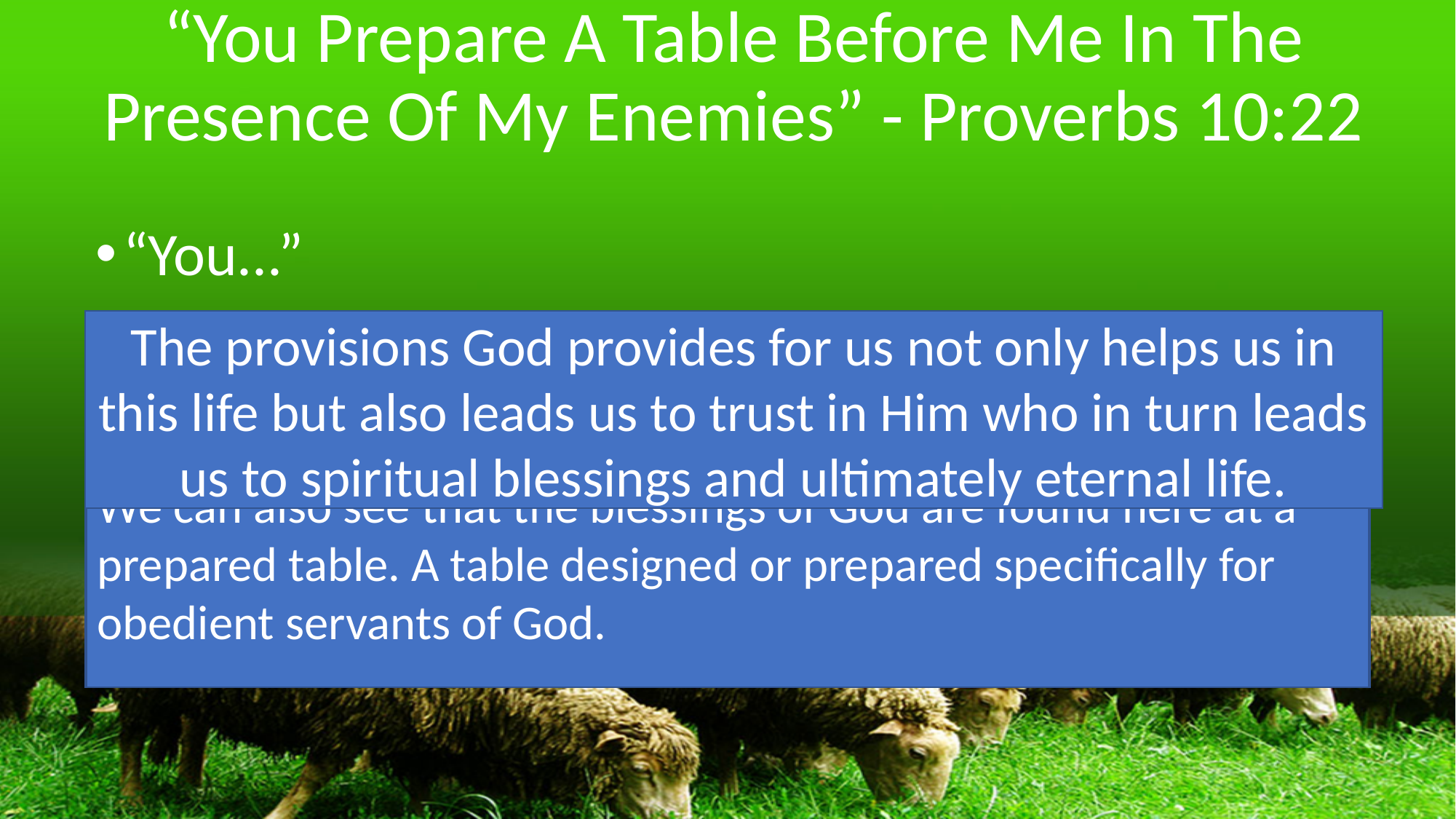

# “You Prepare A Table Before Me In The Presence Of My Enemies” - Proverbs 10:22
“You...”
“...prepare a table before me...” the Lord provides & blesses - Psalm 78:19-29
“...in the presence of my enemies;” - Psalm 29:11
The “provisions” of the world are temporary and often still leave us in need and hurting - Prov 27:20; Eccl 2:11
The provisions God provides for us not only helps us in this life but also leads us to trust in Him who in turn leads us to spiritual blessings and ultimately eternal life.
There is no mistake that “you or thou” are references to God. It is God who provides the true needs for His sheep.
While many of our lives are fast paced and we are often running to keep up, the Lord provides for us amid this busy & difficult life. God blesses those who are His servants with blessings that-sadly, sometimes go unnoticed.
When’s the last time you counted your blessings?
We can also see that the blessings of God are found here at a prepared table. A table designed or prepared specifically for obedient servants of God.
Not only can these enemies not stop God, but we (faithful followers) are blessed by God in front of our enemies - Proverbs 16:7
Despite what our enemies in this life may do, they cannot stop the blessings of God